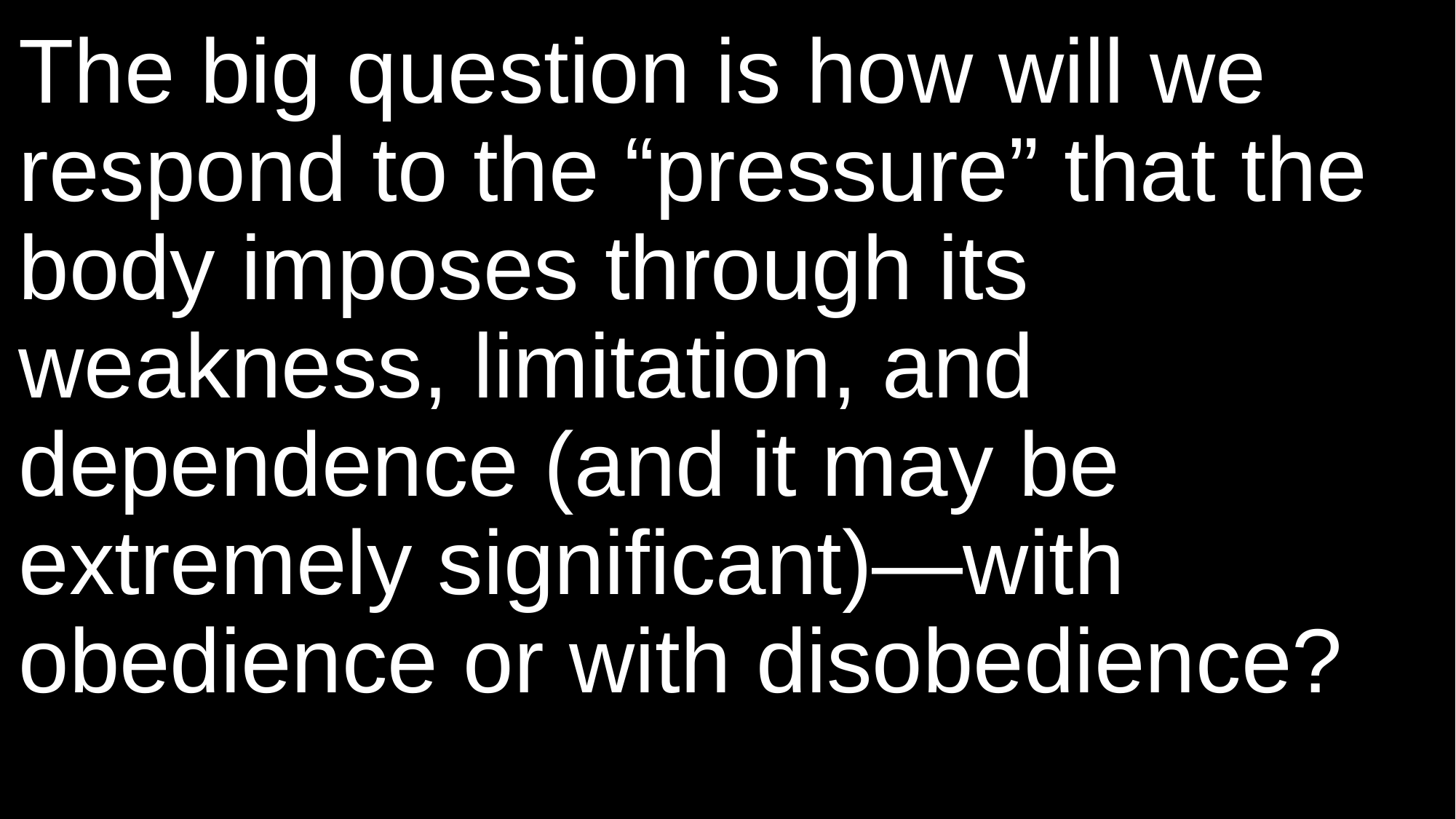

The big question is how will we respond to the “pressure” that the body imposes through its weakness, limitation, and dependence (and it may be extremely significant)—with obedience or with disobedience?